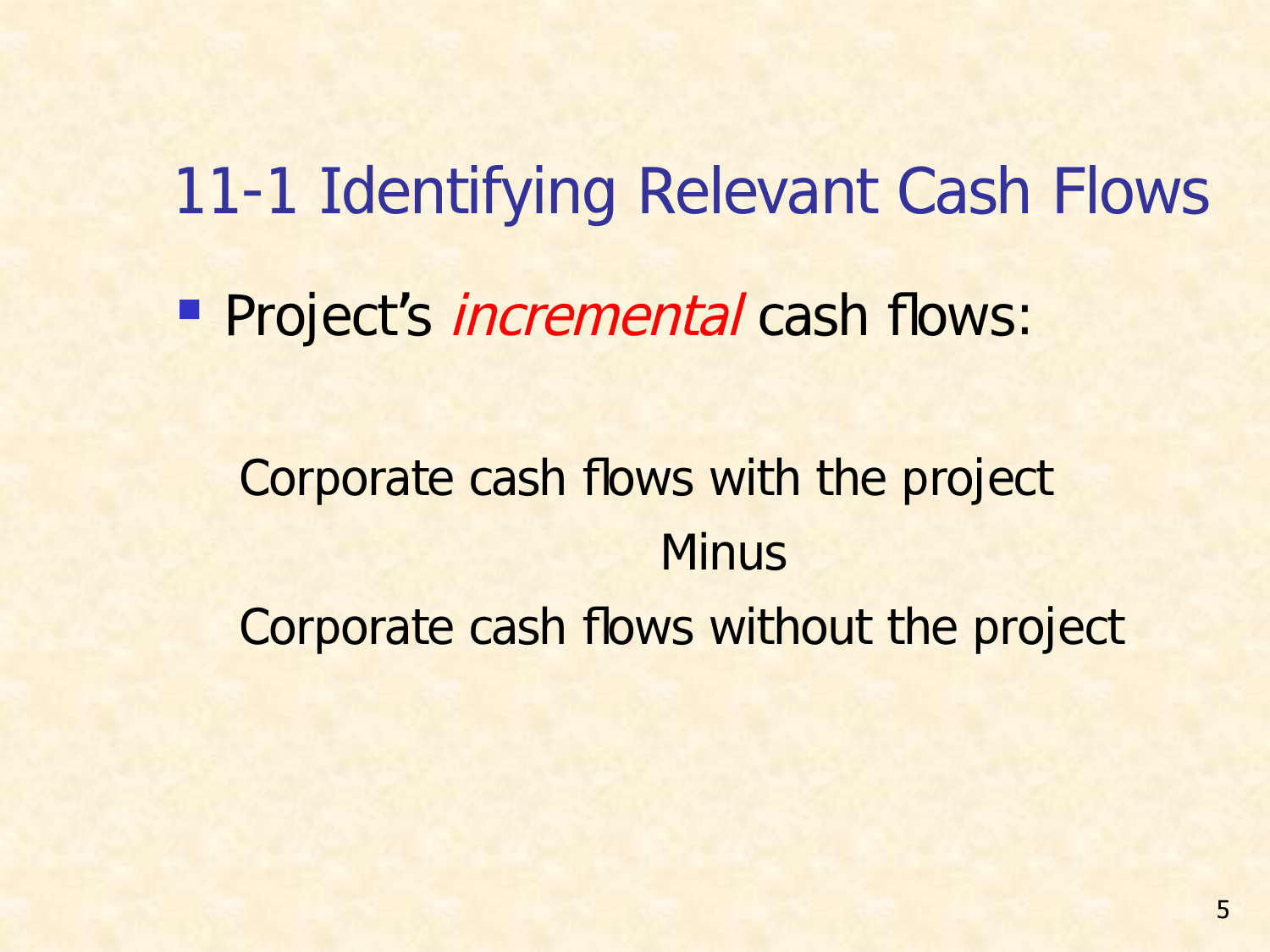

# 11-1 Identifying Relevant Cash Flows
Project’s incremental cash flows:

Corporate cash flows with the project
				Minus
Corporate cash flows without the project
5